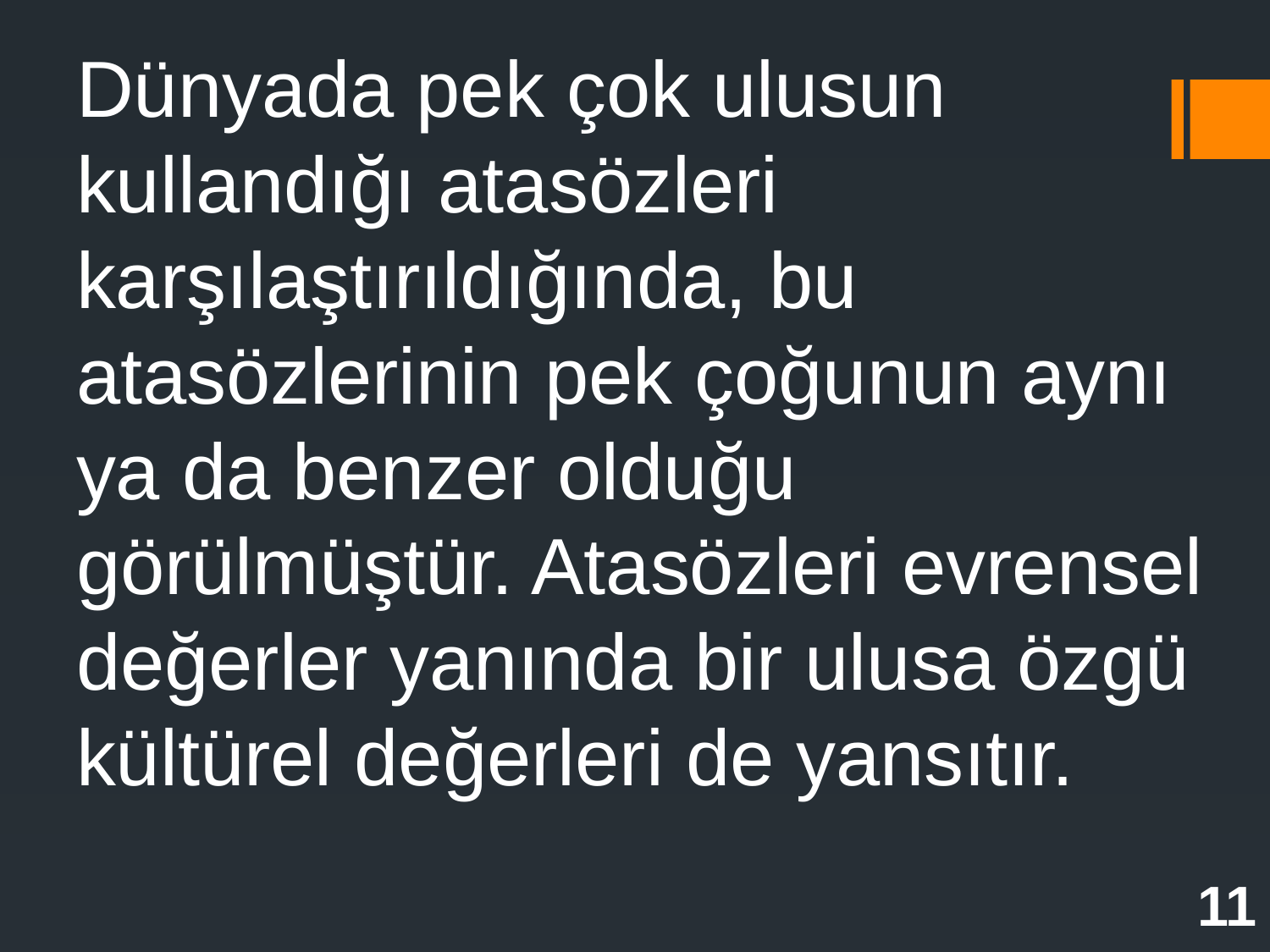

Dünyada pek çok ulusun kullandığı atasözleri karşılaştırıldığında, bu atasözlerinin pek çoğunun aynı ya da benzer olduğu görülmüştür. Atasözleri evrensel değerler yanında bir ulusa özgü kültürel değerleri de yansıtır.
11